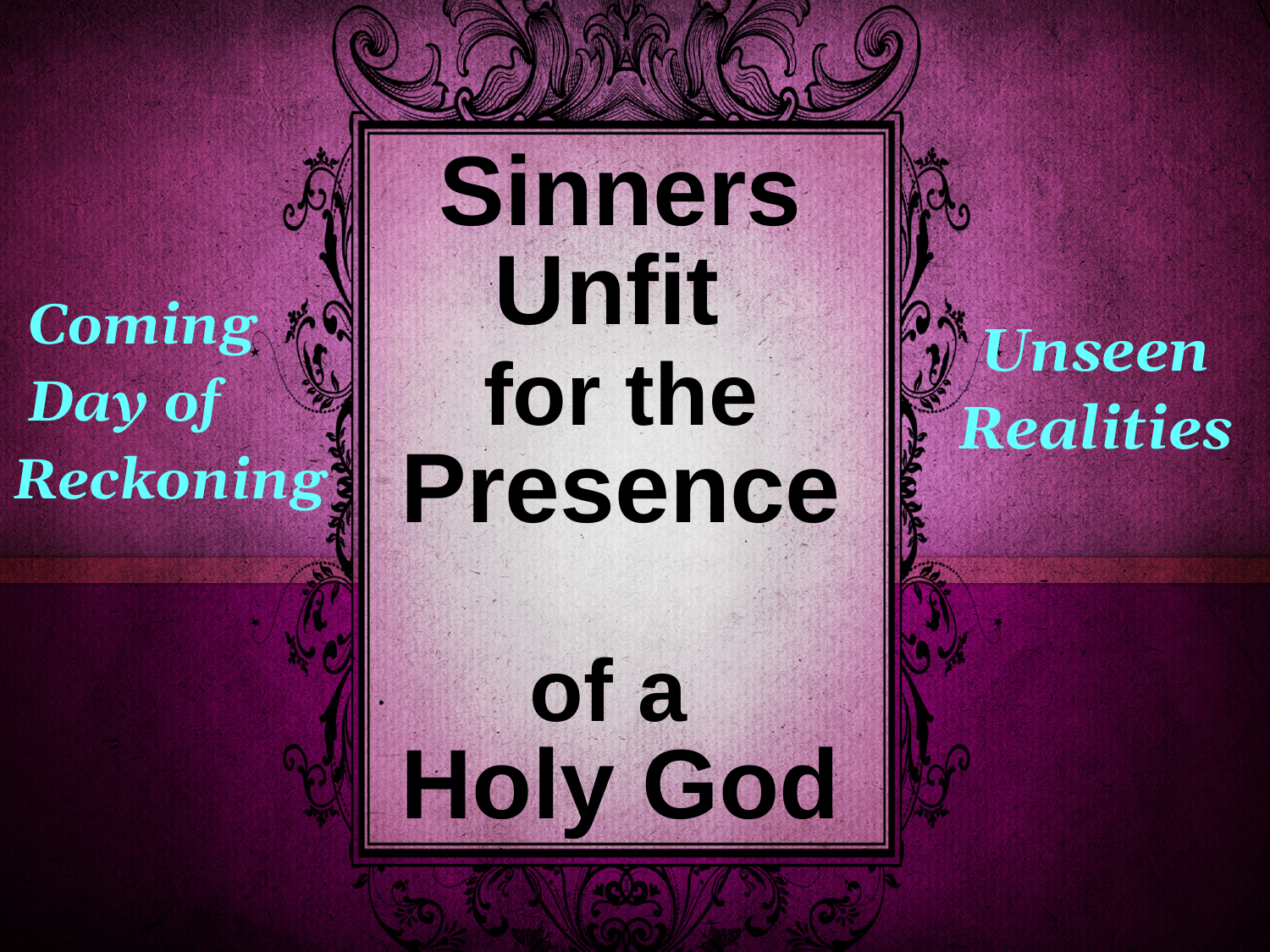

UnseenRealities
 Coming
 Day of Reckoning
# Sinners Unfit for the Presence of a Holy God